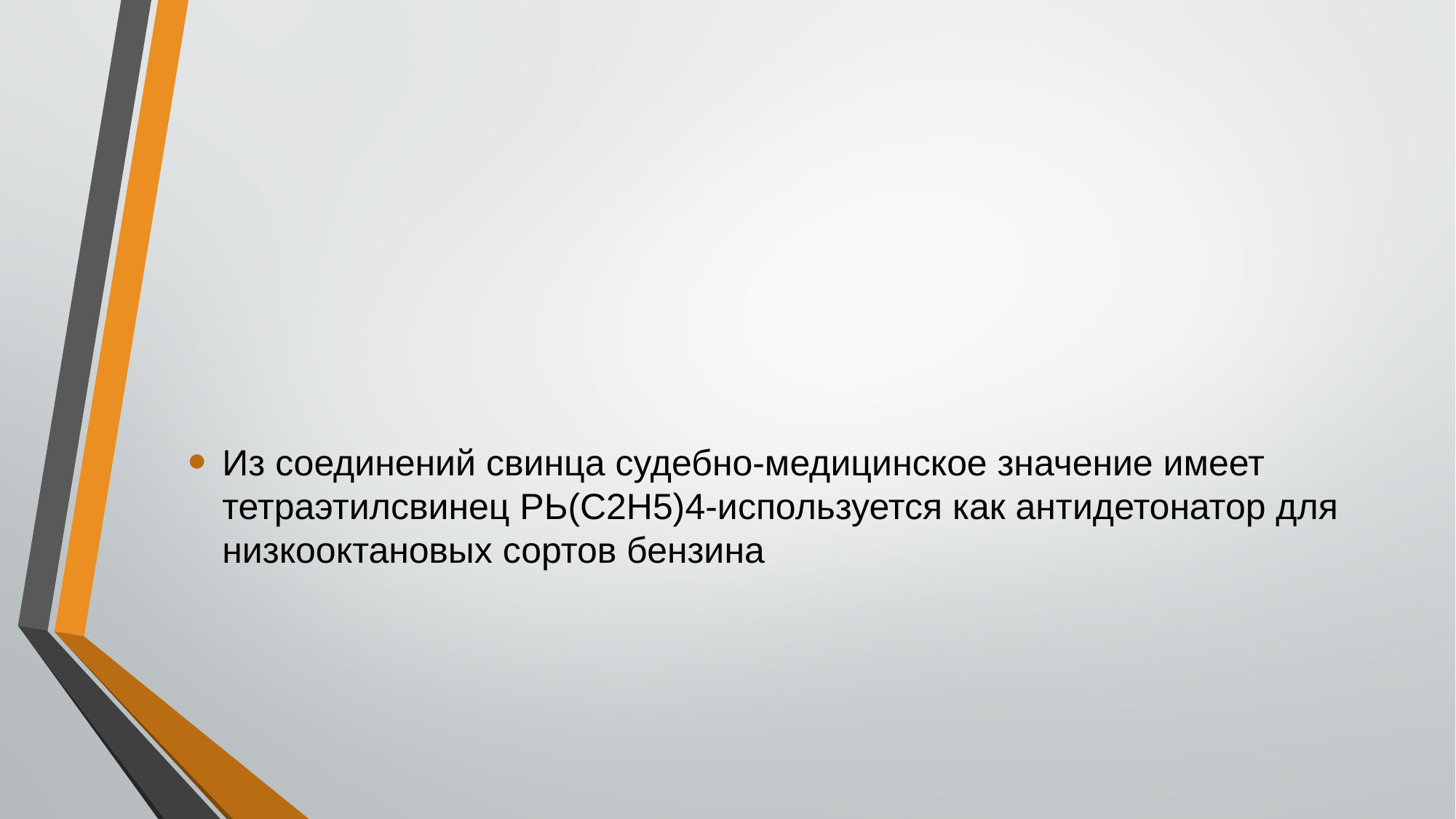

Из соединений свинца судебно-медицинское значение имеет тетраэтилсвинец РЬ(С2Н5)4-используется как антидетонатор для низкооктановых сортов бензина